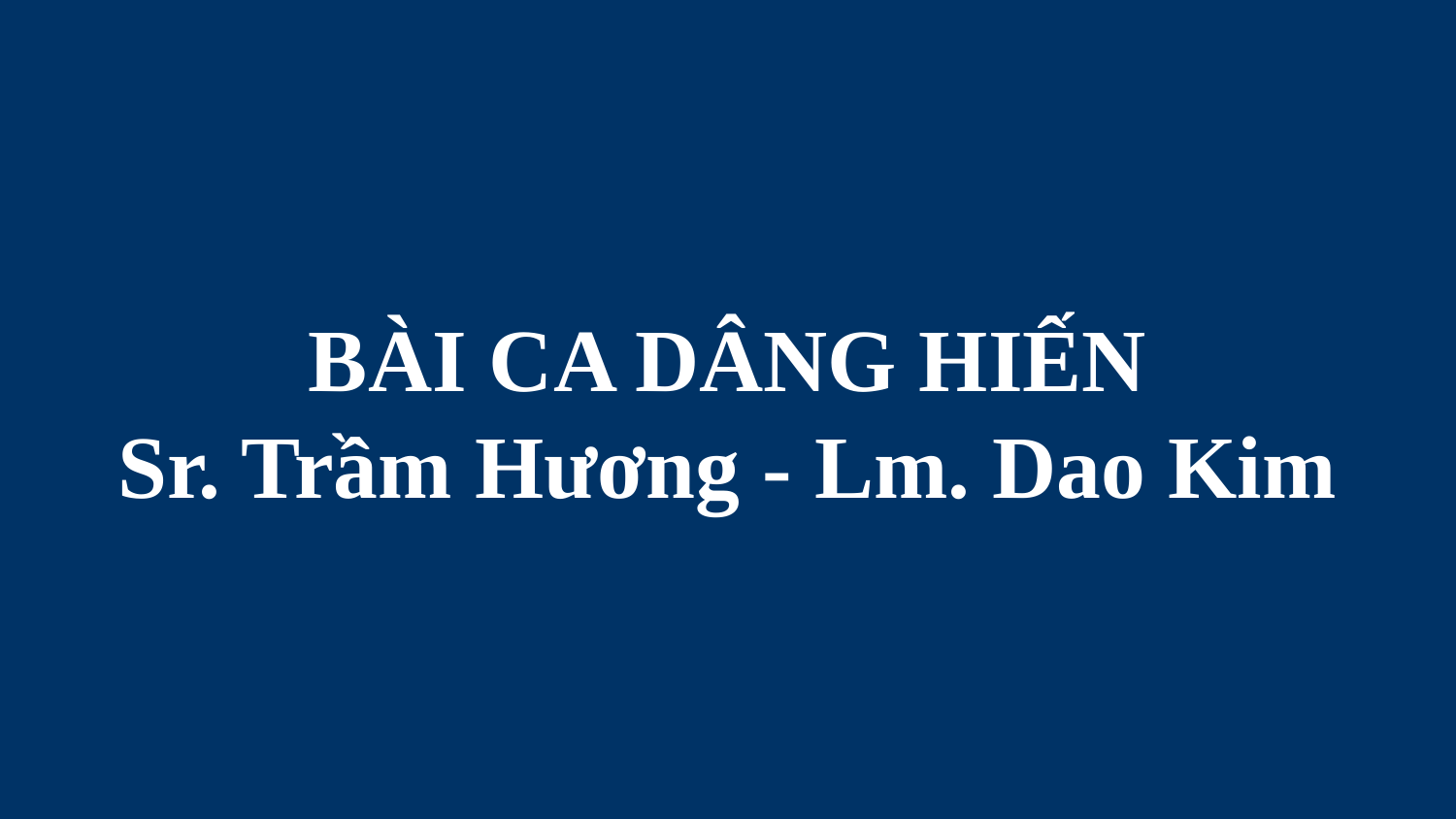

# BÀI CA DÂNG HIẾN Sr. Trầm Hương - Lm. Dao Kim